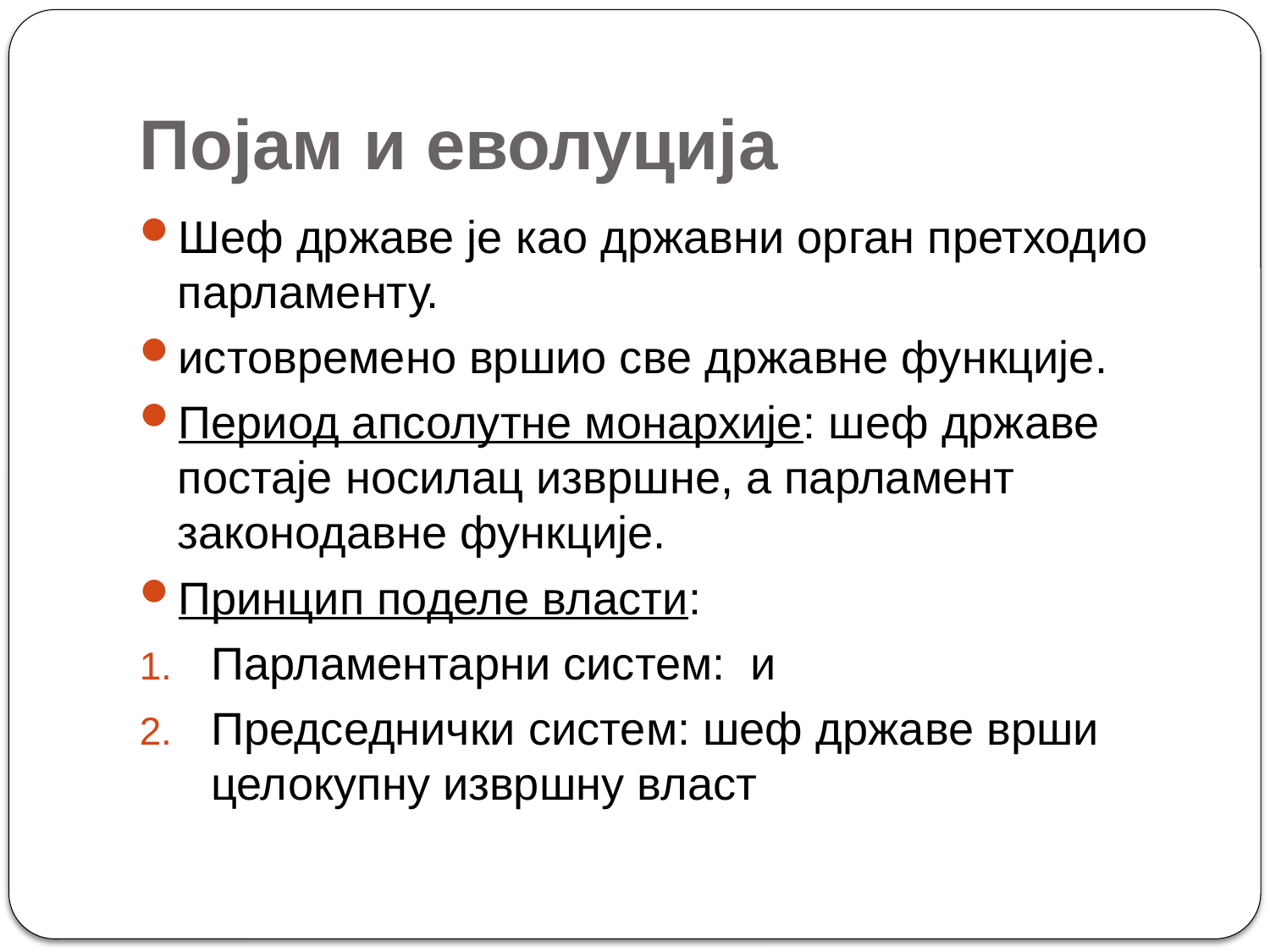

# Појам и еволуција
Шеф државе је као државни орган претходио парламенту.
истовремено вршио све државне функције.
Период апсолутне монархије: шеф државе постаје носилац извршне, а парламент законодавне функције.
Принцип поделе власти:
Парламентарни систем:  и
Председнички систем: шеф државе врши целокупну извршну власт